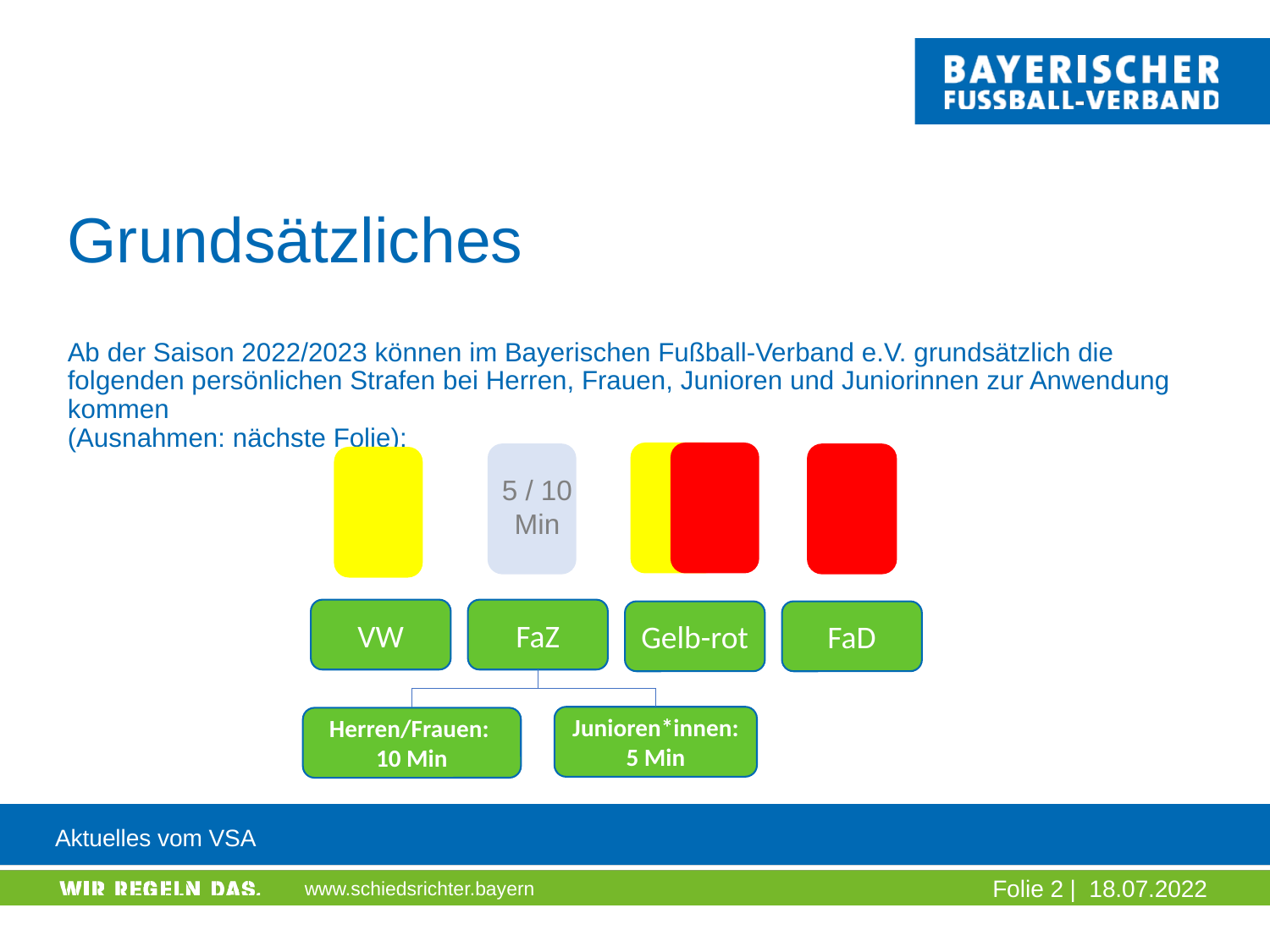

# Grundsätzliches
Ab der Saison 2022/2023 können im Bayerischen Fußball-Verband e.V. grundsätzlich die folgenden persönlichen Strafen bei Herren, Frauen, Junioren und Juniorinnen zur Anwendung kommen
(Ausnahmen: nächste Folie):

5 / 10 Min

VW
FaZ
Gelb-rot
FaD
Junioren*innen: 5 Min
Herren/Frauen:
10 Min